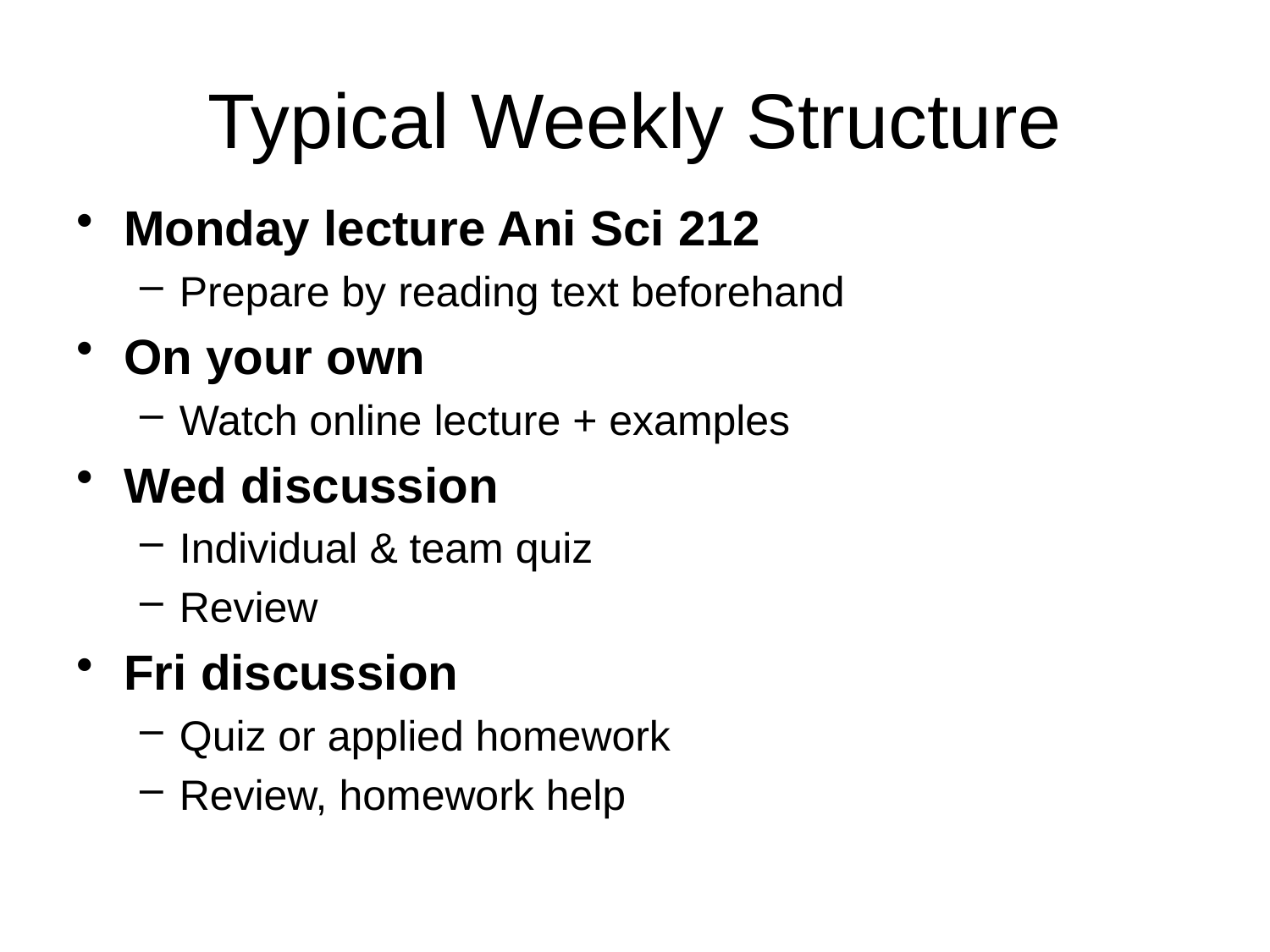

# Typical Weekly Structure
Monday lecture Ani Sci 212
Prepare by reading text beforehand
On your own
Watch online lecture + examples
Wed discussion
Individual & team quiz
Review
Fri discussion
Quiz or applied homework
Review, homework help